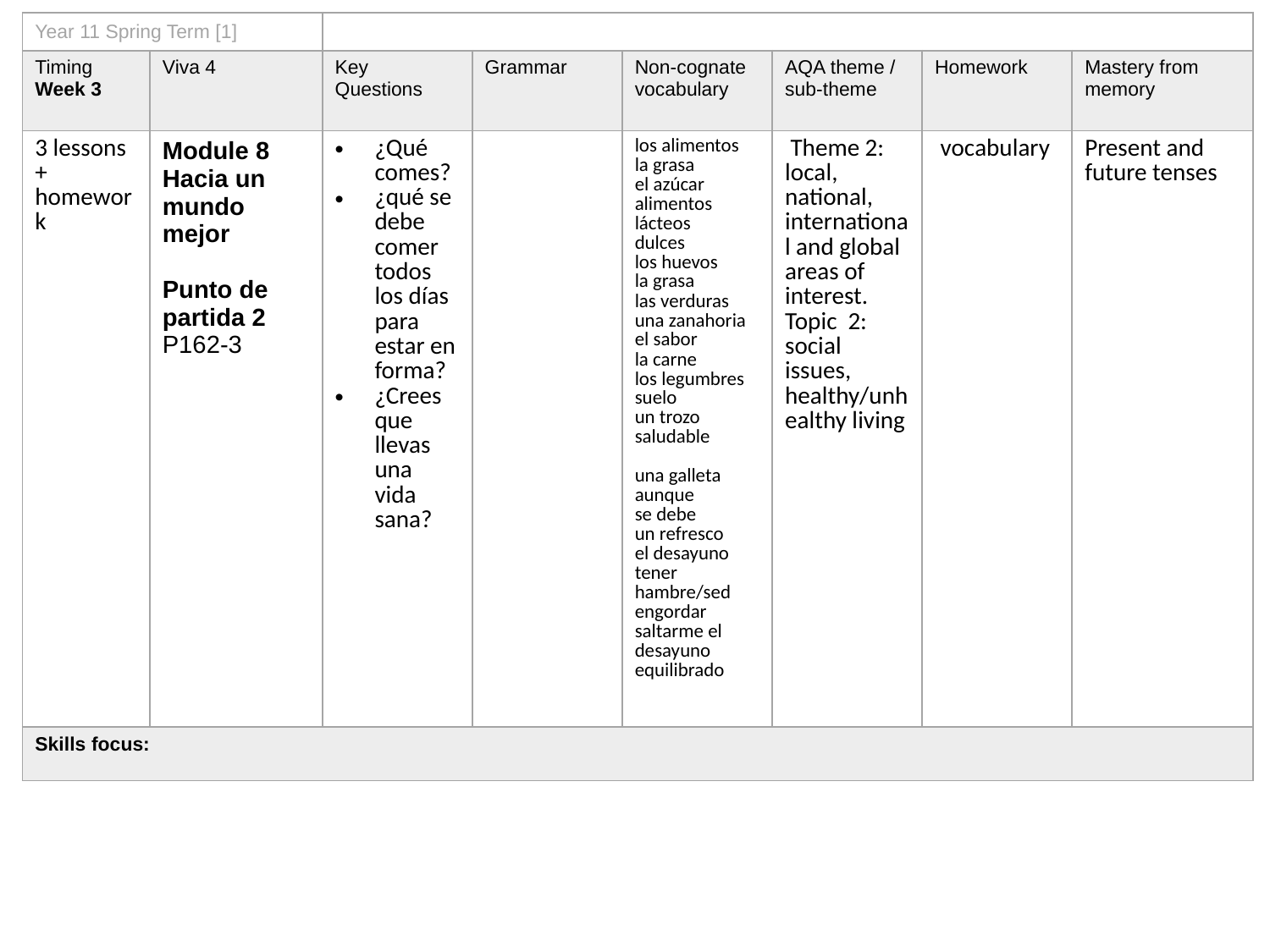

| Year 11 Spring Term [1] |  |  |  |  |  |  |  |
| --- | --- | --- | --- | --- | --- | --- | --- |
| Timing Week 3 | Viva 4 | Key Questions | Grammar | Non-cognate vocabulary | AQA theme / sub-theme | Homework | Mastery from memory |
| 3 lessons + homework | Module 8 Hacia un mundo mejor Punto de partida 2 P162-3 | ¿Qué comes? ¿qué se debe comer todos los días para estar en forma? ¿Crees que llevas una vida sana? |  | los alimentos la grasa el azúcar alimentos lácteos dulces los huevos la grasa las verduras una zanahoria el sabor la carne los legumbres suelo un trozo saludable una galleta aunque se debe un refresco el desayuno tener hambre/sed engordar saltarme el desayuno equilibrado | Theme 2: local, national, international and global areas of interest. Topic 2: social issues, healthy/unhealthy living | vocabulary | Present and future tenses |
| Skills focus: |  |  |  |  |  |  |  |